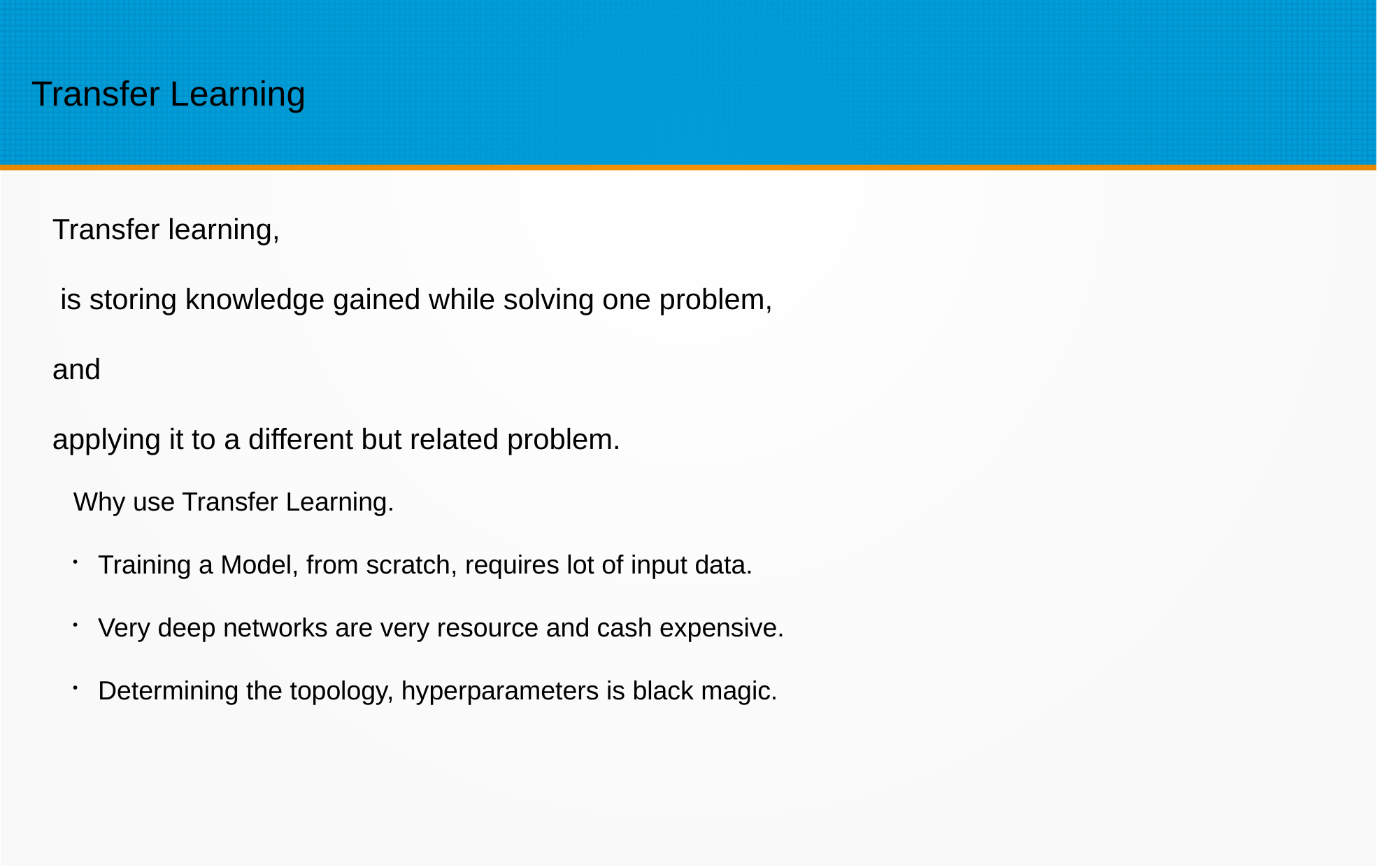

Transfer Learning
Transfer learning,

 is storing knowledge gained while solving one problem,

and

applying it to a different but related problem.
Why use Transfer Learning.

Training a Model, from scratch, requires lot of input data.

Very deep networks are very resource and cash expensive.

Determining the topology, hyperparameters is black magic.